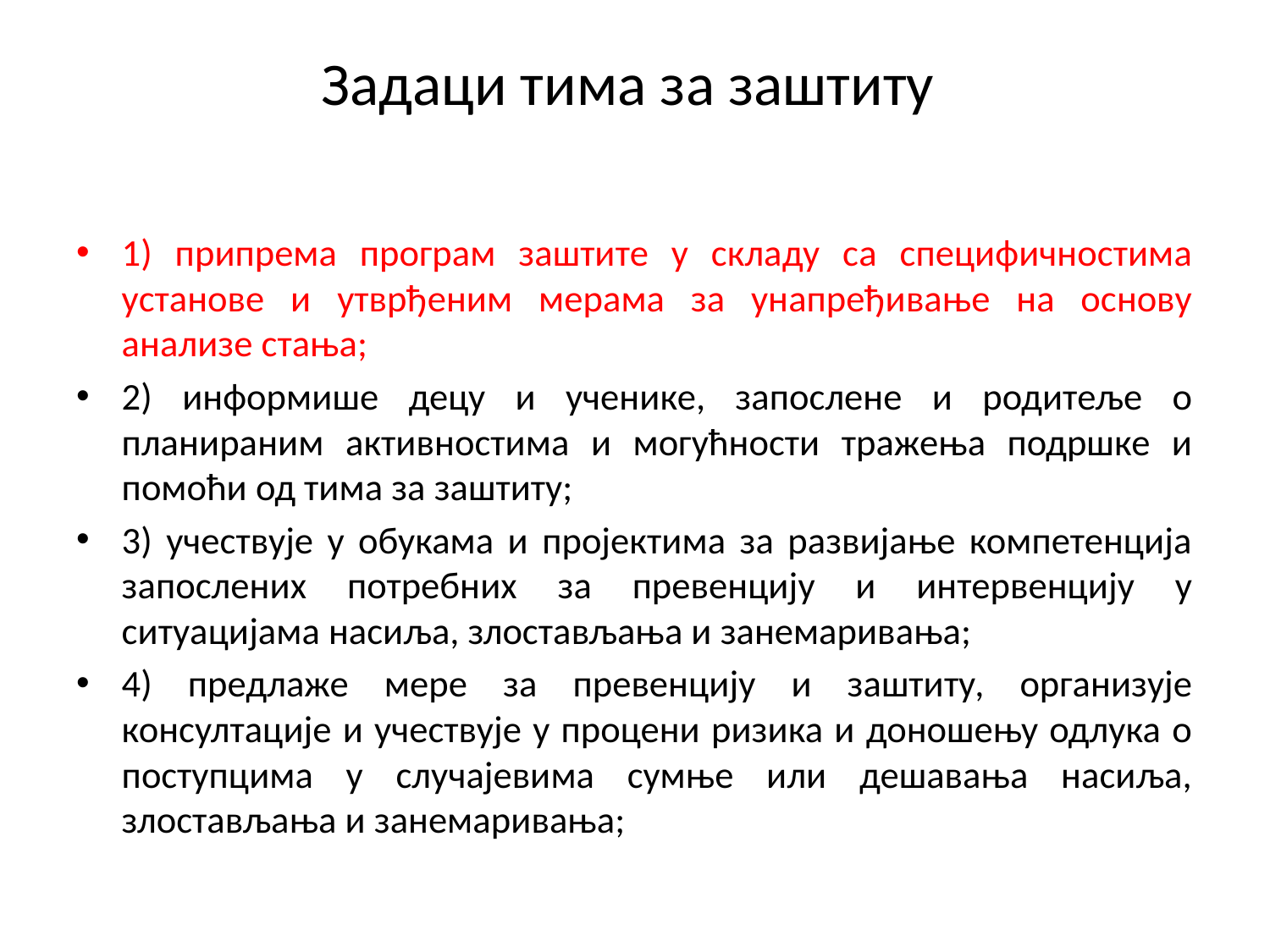

# Задаци тима за заштиту
1) припрема програм заштите у складу са специфичностима установе и утврђеним мерама за унапређивање на основу анализе стања;
2) информише децу и ученике, запослене и родитеље о планираним активностима и могућности тражења подршке и помоћи од тима за заштиту;
3) учествује у обукама и пројектима за развијање компетенција запослених потребних за превенцију и интервенцију у ситуацијама насиља, злостављања и занемаривања;
4) предлаже мере за превенцију и заштиту, организује консултације и учествује у процени ризика и доношењу одлука о поступцима у случајевима сумње или дешавања насиља, злостављања и занемаривања;